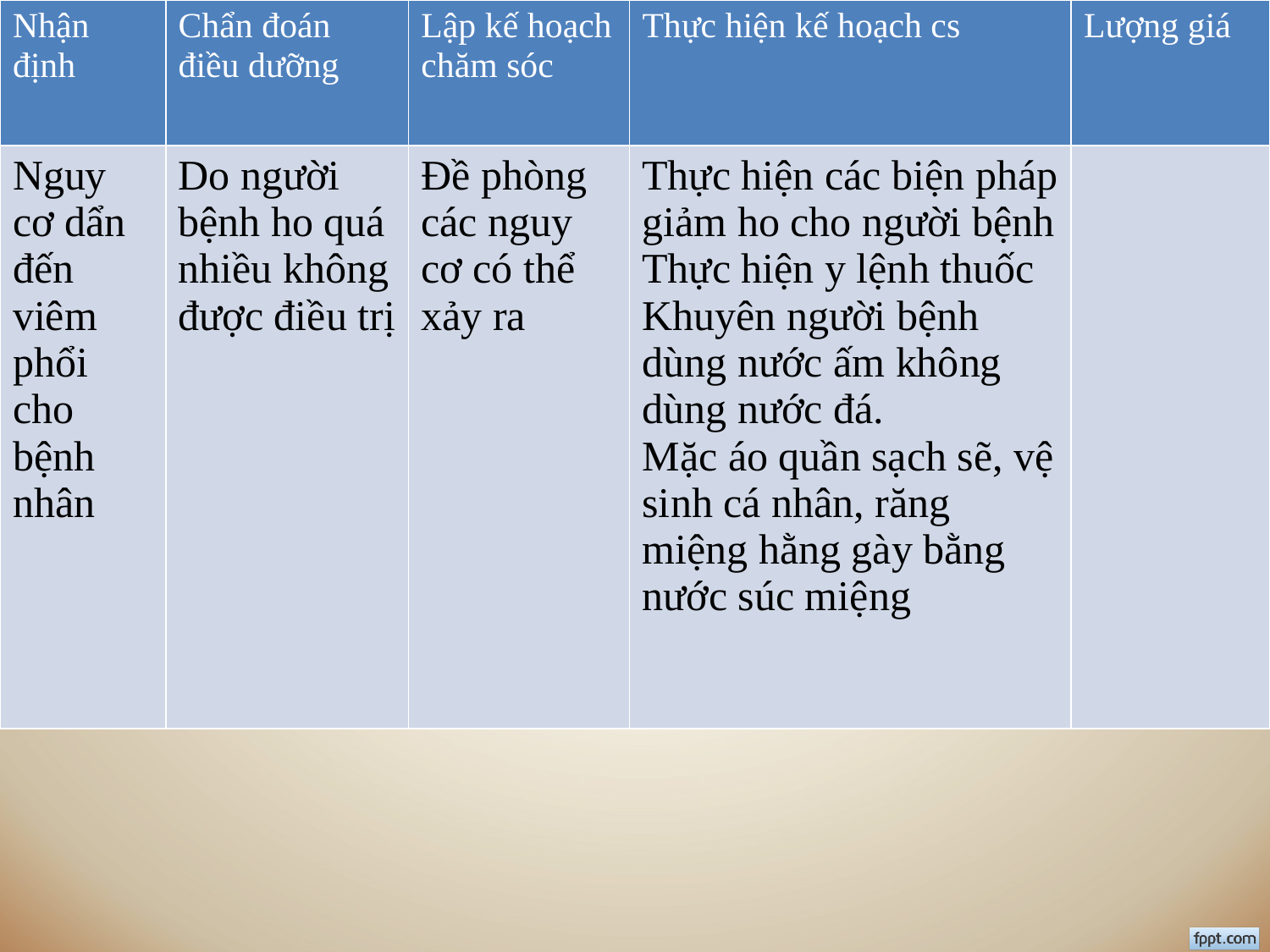

| Nhận định | Chẩn đoán điều dưỡng | Lập kế hoạch chăm sóc | Thực hiện kế hoạch cs | Lượng giá |
| --- | --- | --- | --- | --- |
| Nguy cơ dẩn đến viêm phổi cho bệnh nhân | Do người bệnh ho quá nhiều không được điều trị | Đề phòng các nguy cơ có thể xảy ra | Thực hiện các biện pháp giảm ho cho người bệnh Thực hiện y lệnh thuốc Khuyên người bệnh dùng nước ấm không dùng nước đá. Mặc áo quần sạch sẽ, vệ sinh cá nhân, răng miệng hằng gày bằng nước súc miệng |  |